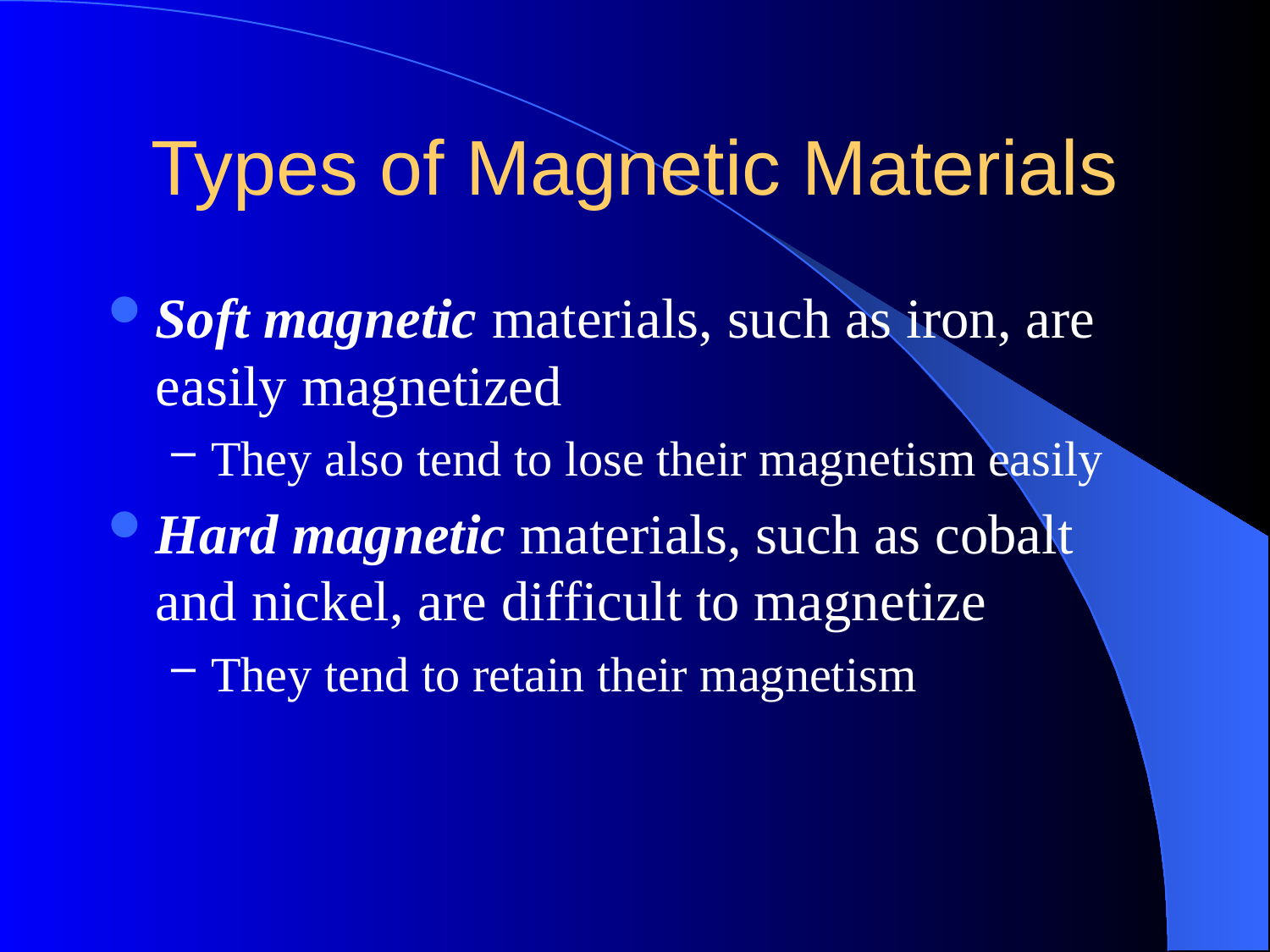

# Types of Magnetic Materials
Soft magnetic materials, such as iron, are easily magnetized
They also tend to lose their magnetism easily
Hard magnetic materials, such as cobalt and nickel, are difficult to magnetize
They tend to retain their magnetism